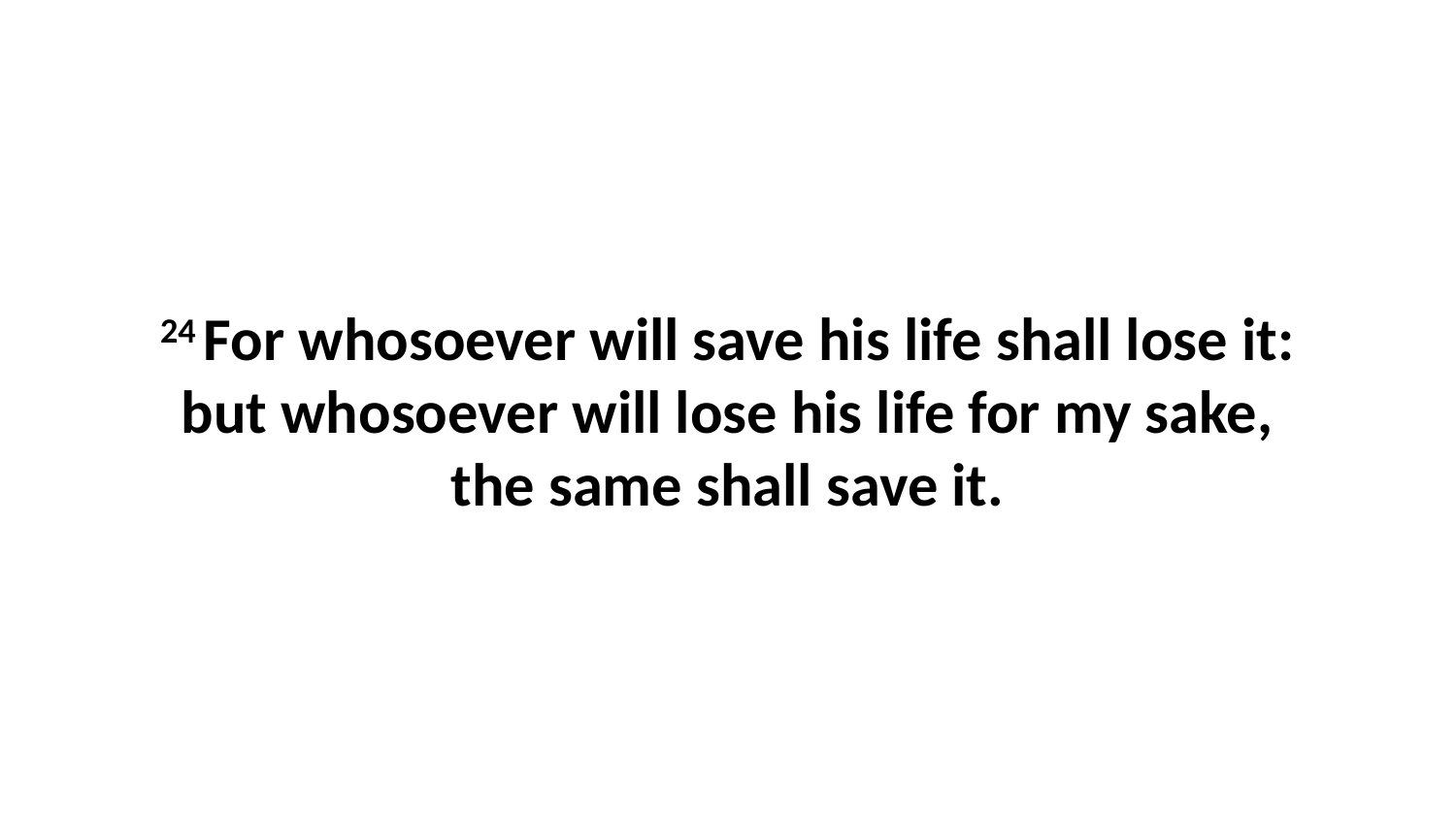

24 For whosoever will save his life shall lose it: but whosoever will lose his life for my sake, the same shall save it.